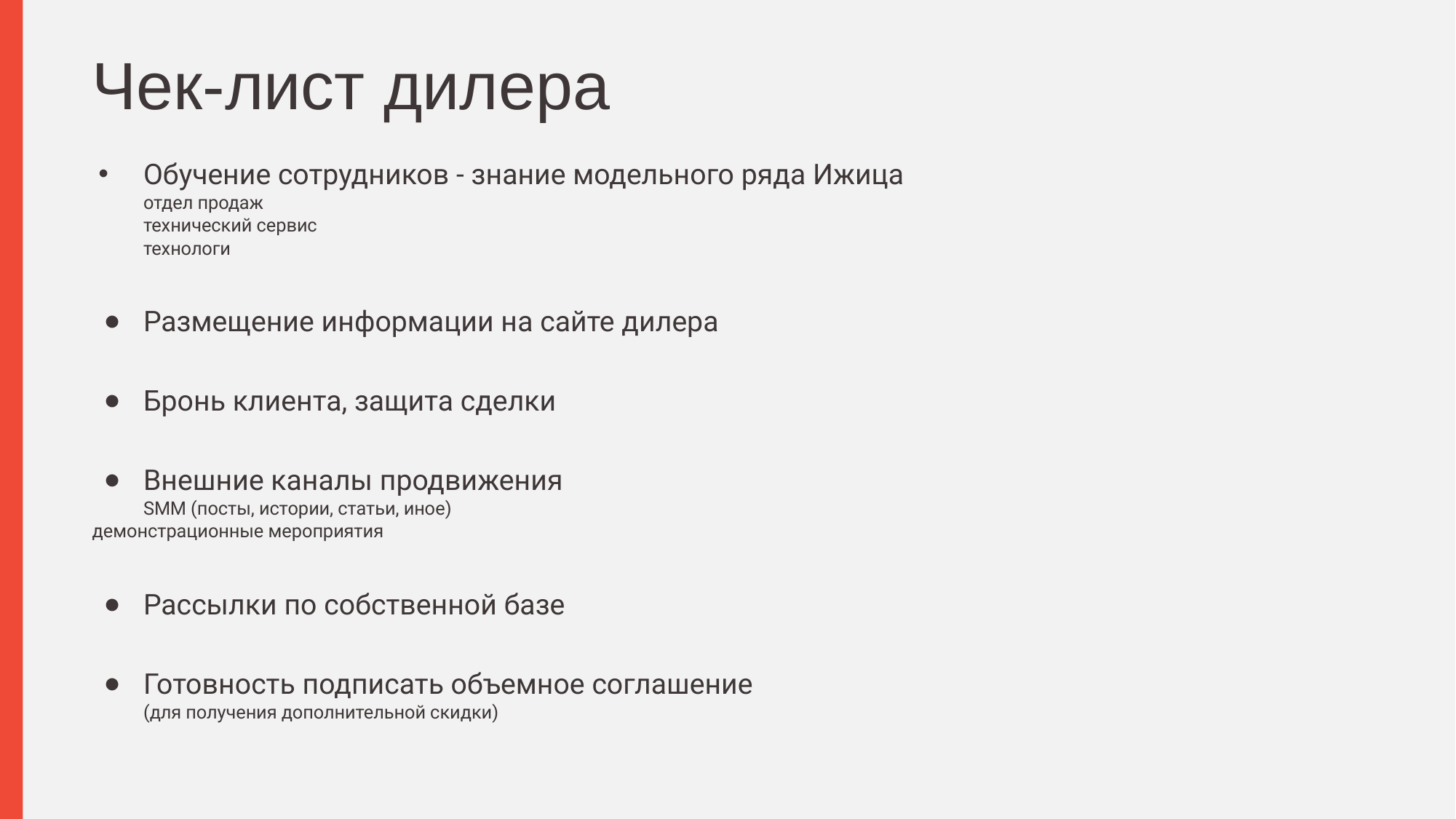

Чек-лист дилера
Обучение сотрудников - знание модельного ряда Ижица
отдел продаж
технический сервис
технологи

Размещение информации на сайте дилера

Бронь клиента, защита сделки

Внешние каналы продвижения
SMM (посты, истории, статьи, иное)
демонстрационные мероприятия

Рассылки по собственной базе

Готовность подписать объемное соглашение
(для получения дополнительной скидки)